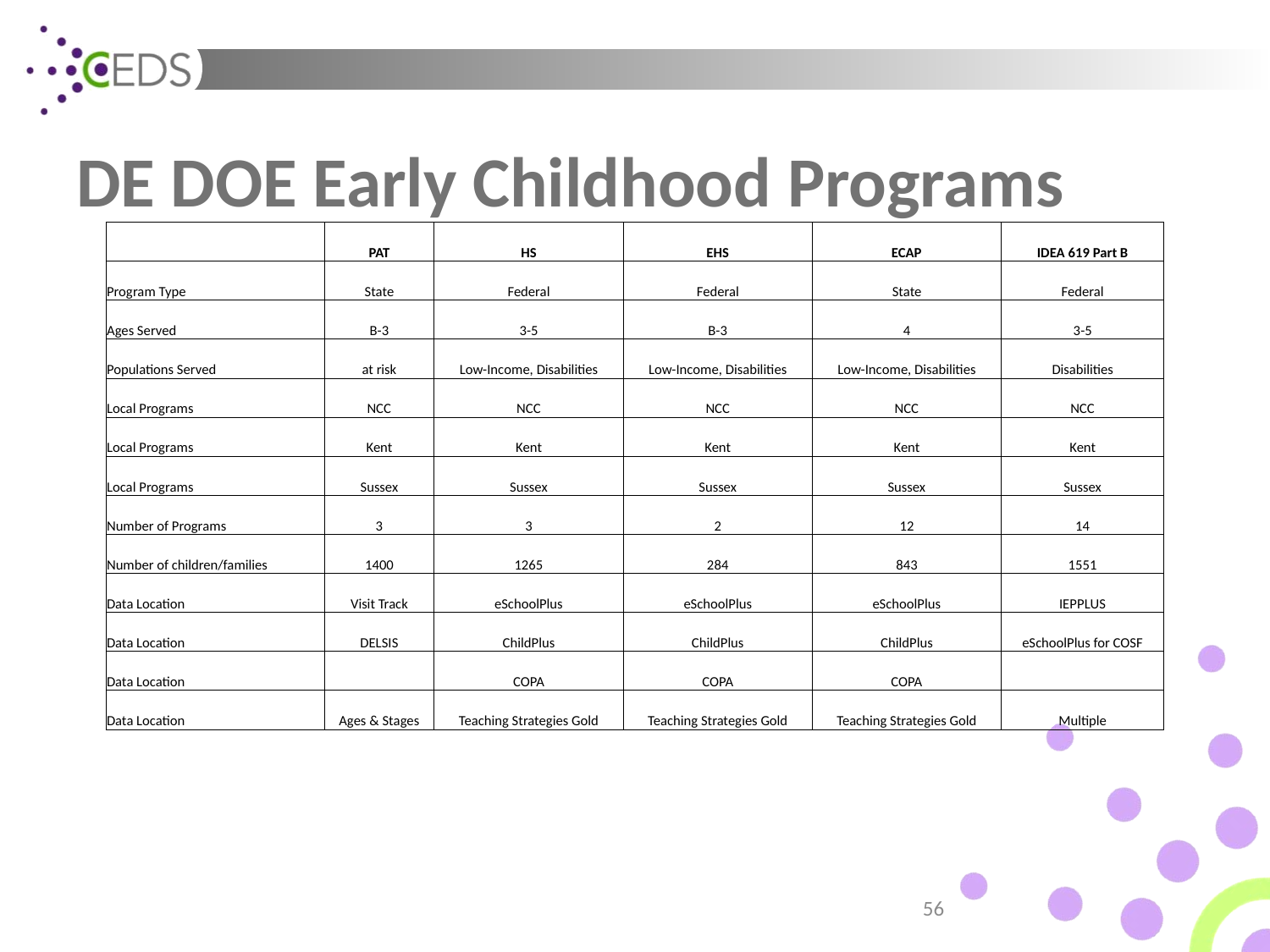

# DE DOE Early Childhood Programs
|  | PAT | HS | EHS | ECAP | IDEA 619 Part B |
| --- | --- | --- | --- | --- | --- |
| Program Type | State | Federal | Federal | State | Federal |
| Ages Served | B-3 | 3-5 | B-3 | 4 | 3-5 |
| Populations Served | at risk | Low-Income, Disabilities | Low-Income, Disabilities | Low-Income, Disabilities | Disabilities |
| Local Programs | NCC | NCC | NCC | NCC | NCC |
| Local Programs | Kent | Kent | Kent | Kent | Kent |
| Local Programs | Sussex | Sussex | Sussex | Sussex | Sussex |
| Number of Programs | 3 | 3 | 2 | 12 | 14 |
| Number of children/families | 1400 | 1265 | 284 | 843 | 1551 |
| Data Location | Visit Track | eSchoolPlus | eSchoolPlus | eSchoolPlus | IEPPLUS |
| Data Location | DELSIS | ChildPlus | ChildPlus | ChildPlus | eSchoolPlus for COSF |
| Data Location |  | COPA | COPA | COPA |  |
| Data Location | Ages & Stages | Teaching Strategies Gold | Teaching Strategies Gold | Teaching Strategies Gold | Multiple |
56